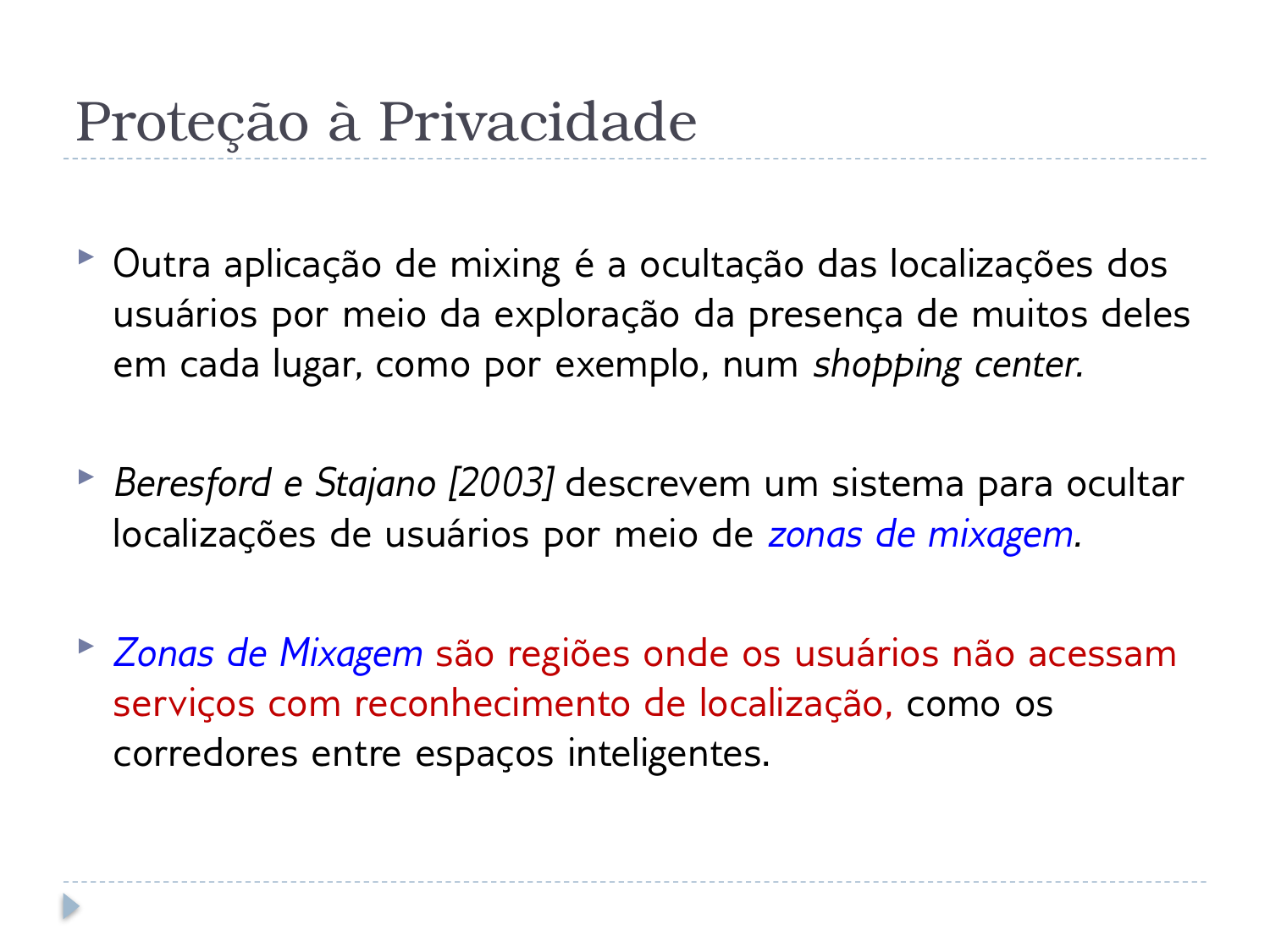

# Proteção à Privacidade

Outra aplicação de mixing é a ocultação das localizações dos usuários por meio da exploração da presença de muitos deles em cada lugar, como por exemplo, num shopping center.

Beresford e Stajano [2003] descrevem um sistema para ocultar localizações de usuários por meio de zonas de mixagem.

Zonas de Mixagem são regiões onde os usuários não acessam serviços com reconhecimento de localização, como os corredores entre espaços inteligentes.